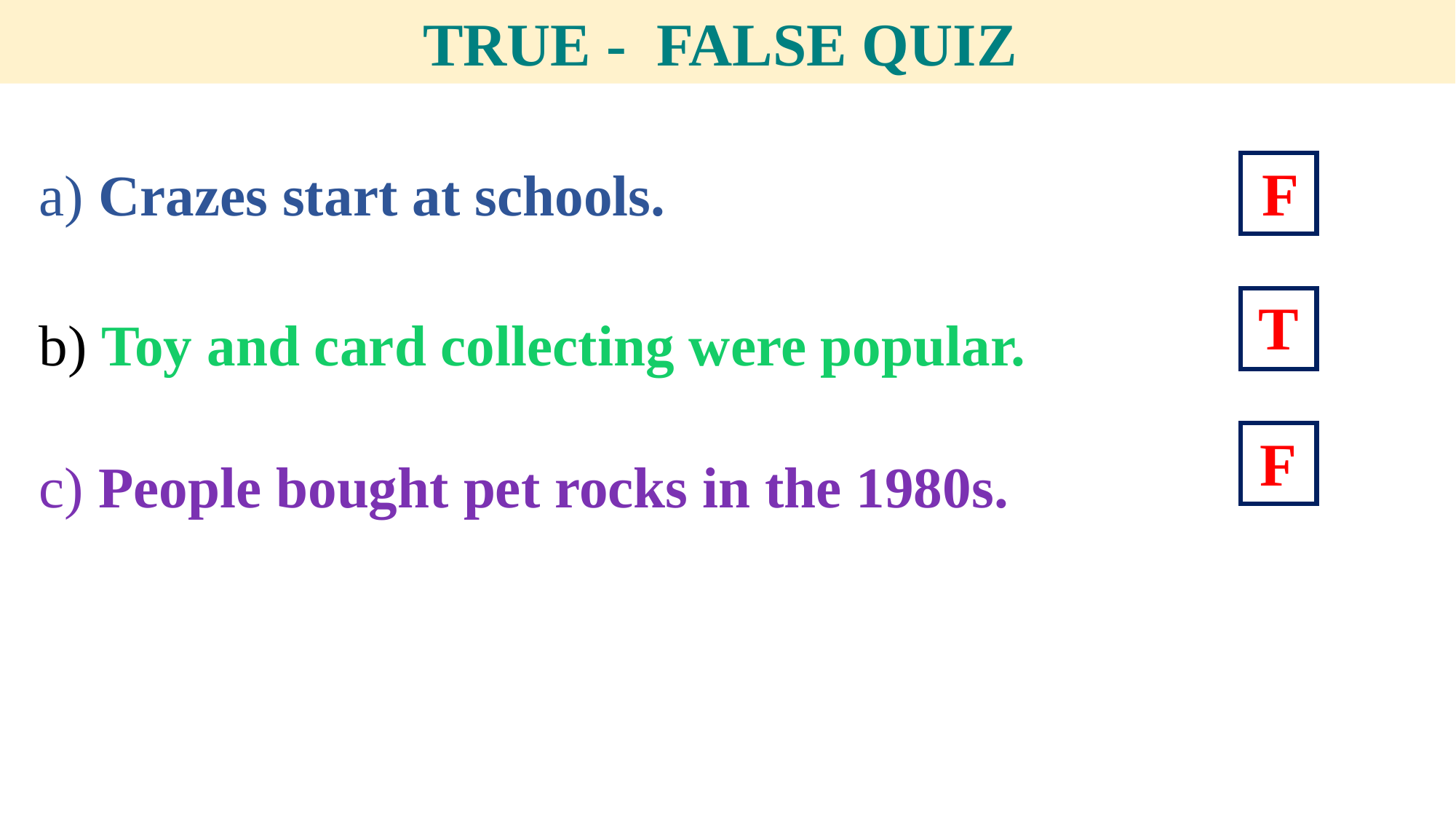

TRUE -  FALSE QUIZ
F
a) Crazes start at schools.

T

b) Toy and card collecting were popular.
F

c) People bought pet rocks in the 1980s.